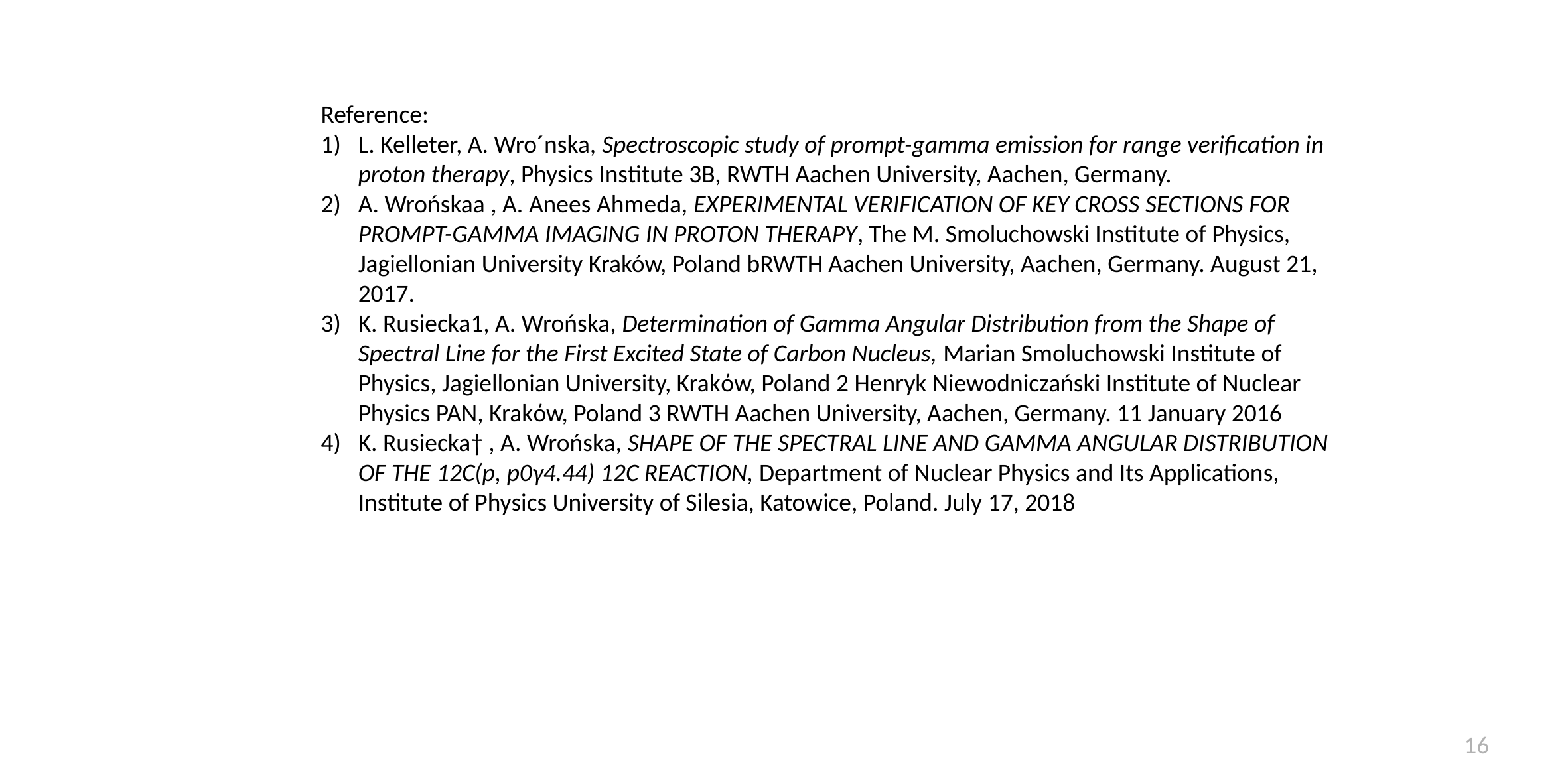

Reference:
L. Kelleter, A. Wro´nska, Spectroscopic study of prompt-gamma emission for range verification in proton therapy, Physics Institute 3B, RWTH Aachen University, Aachen, Germany.
A. Wrońskaa , A. Anees Ahmeda, EXPERIMENTAL VERIFICATION OF KEY CROSS SECTIONS FOR PROMPT-GAMMA IMAGING IN PROTON THERAPY, The M. Smoluchowski Institute of Physics, Jagiellonian University Kraków, Poland bRWTH Aachen University, Aachen, Germany. August 21, 2017.
K. Rusiecka1, A. Wrońska, Determination of Gamma Angular Distribution from the Shape of Spectral Line for the First Excited State of Carbon Nucleus, Marian Smoluchowski Institute of Physics, Jagiellonian University, Krakόw, Poland 2 Henryk Niewodniczański Institute of Nuclear Physics PAN, Krakόw, Poland 3 RWTH Aachen University, Aachen, Germany. 11 January 2016
K. Rusiecka† , A. Wrońska, SHAPE OF THE SPECTRAL LINE AND GAMMA ANGULAR DISTRIBUTION OF THE 12C(p, p0γ4.44) 12C REACTION, Department of Nuclear Physics and Its Applications, Institute of Physics University of Silesia, Katowice, Poland. July 17, 2018

16